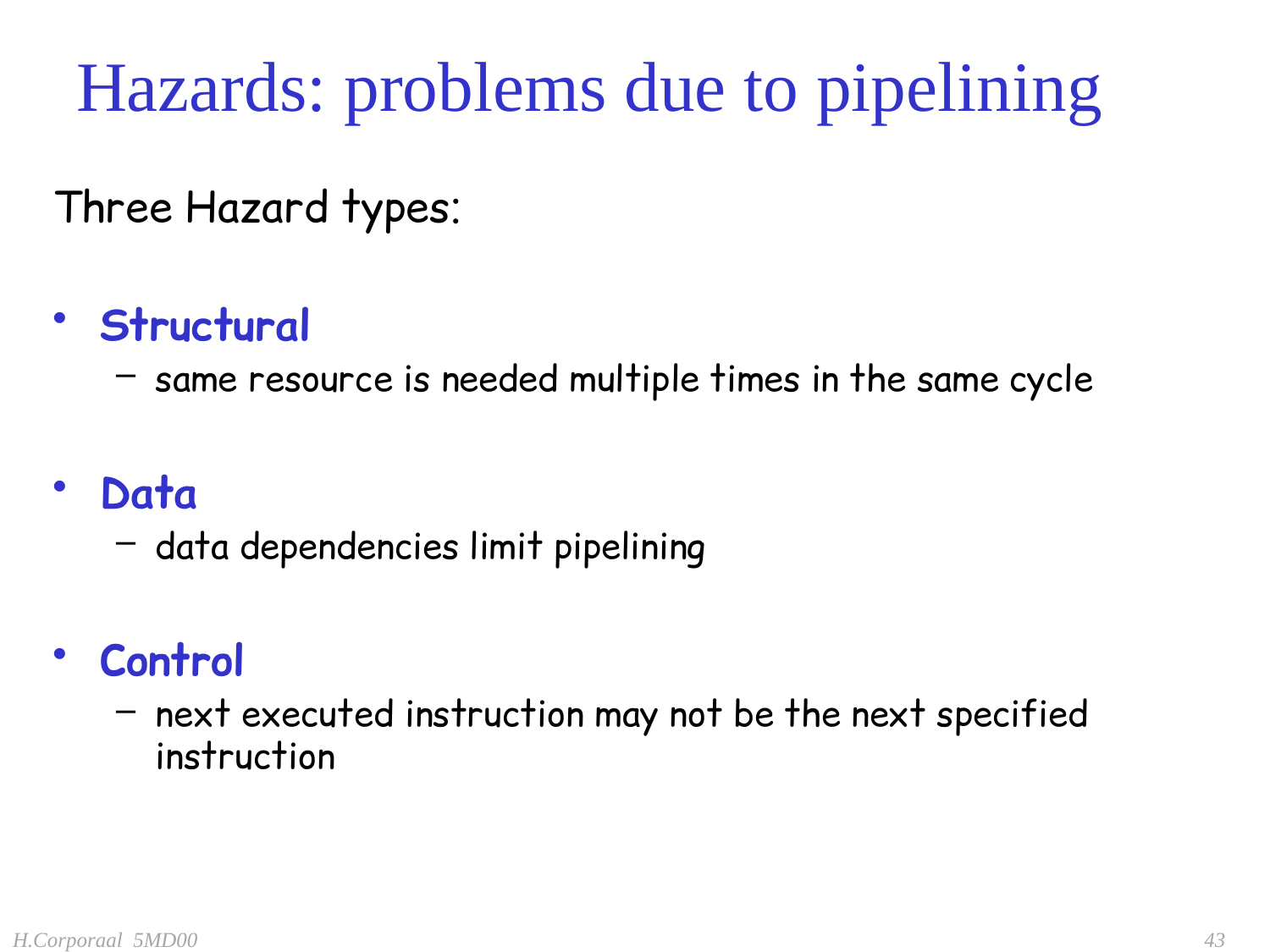

# Hazards: problems due to pipelining
Three Hazard types:

Structural
same resource is needed multiple times in the same cycle

Data
data dependencies limit pipelining

Control
next executed instruction may not be the next specified instruction
H.Corporaal  5MD00
43